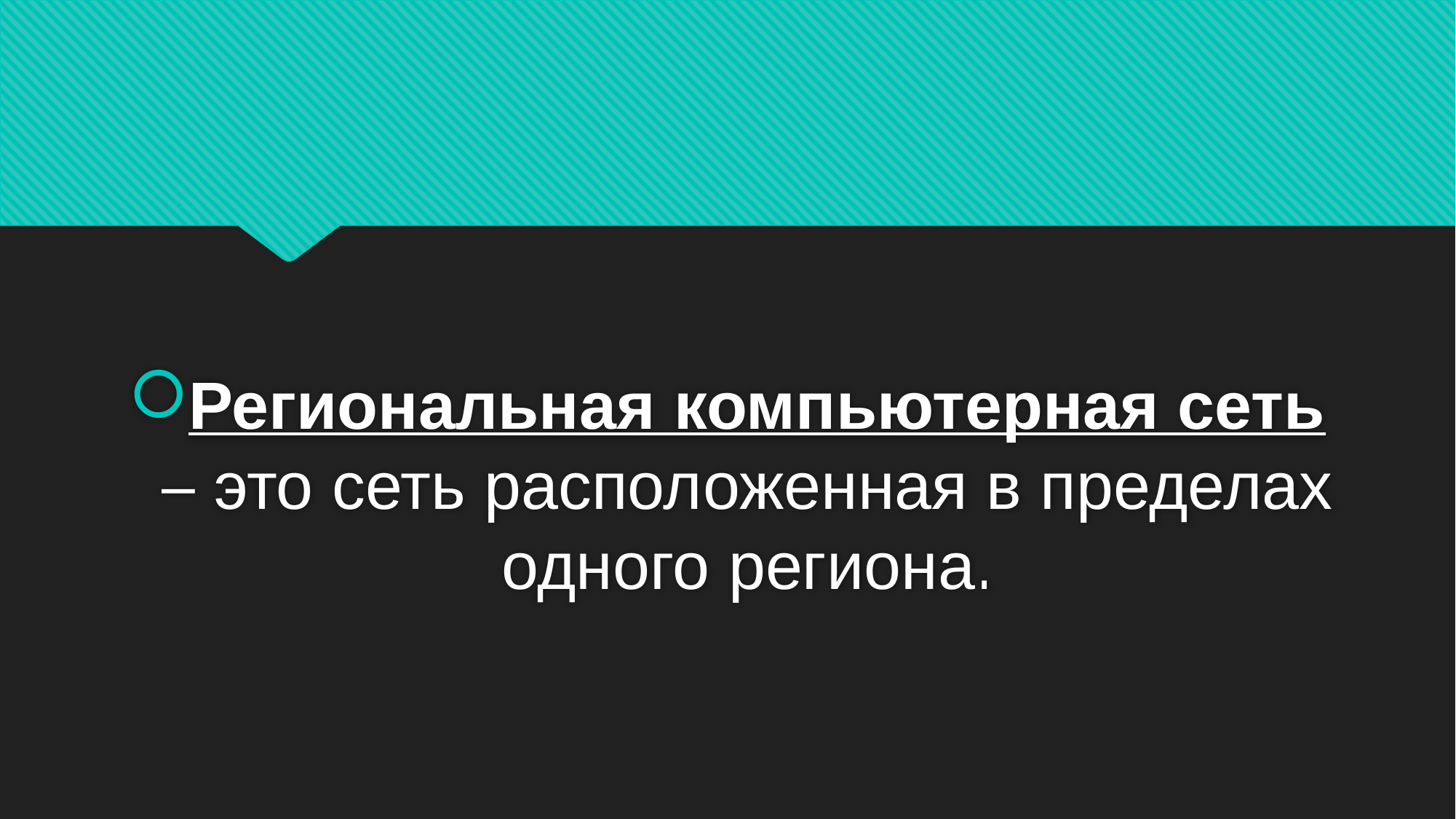

#
Региональная компьютерная сеть – это сеть расположенная в пределах одного региона.